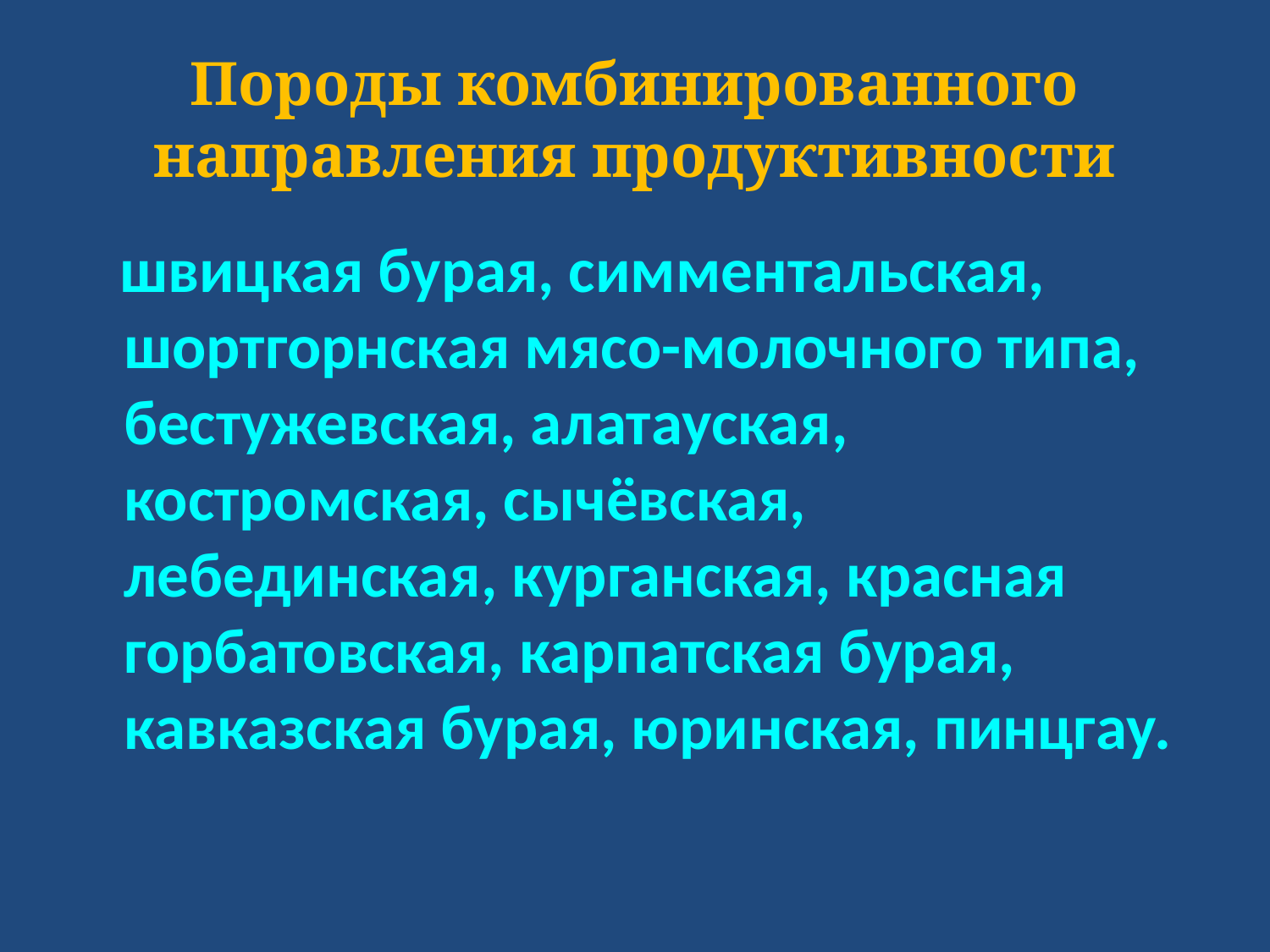

# Породы комбинированного направления продуктивности
   швицкая бурая, симментальская, шортгорнская мясо-молочного типа, бестужевская, алатауская, костромская, сычёвская, лебединская, курганская, красная горбатовская, карпатская бурая, кавказская бурая, юринская, пинцгау.